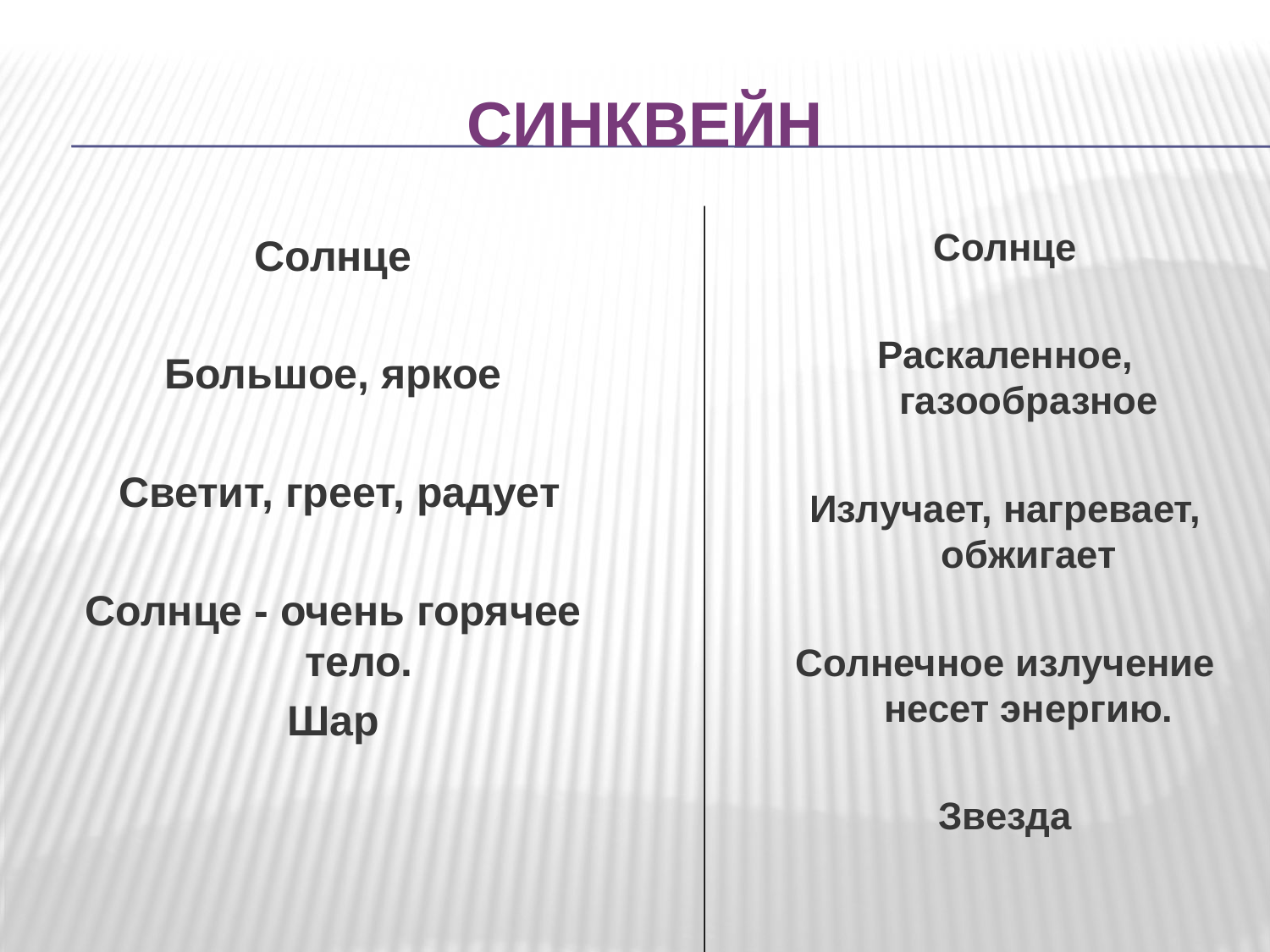

# Синквейн

Солнце

Раскаленное, газообразное

Излучает, нагревает, обжигает

Солнечное излучение несет энергию.

Звезда
Солнце

Большое, яркое

 Светит, греет, радует

Солнце - очень горячее тело.
Шар